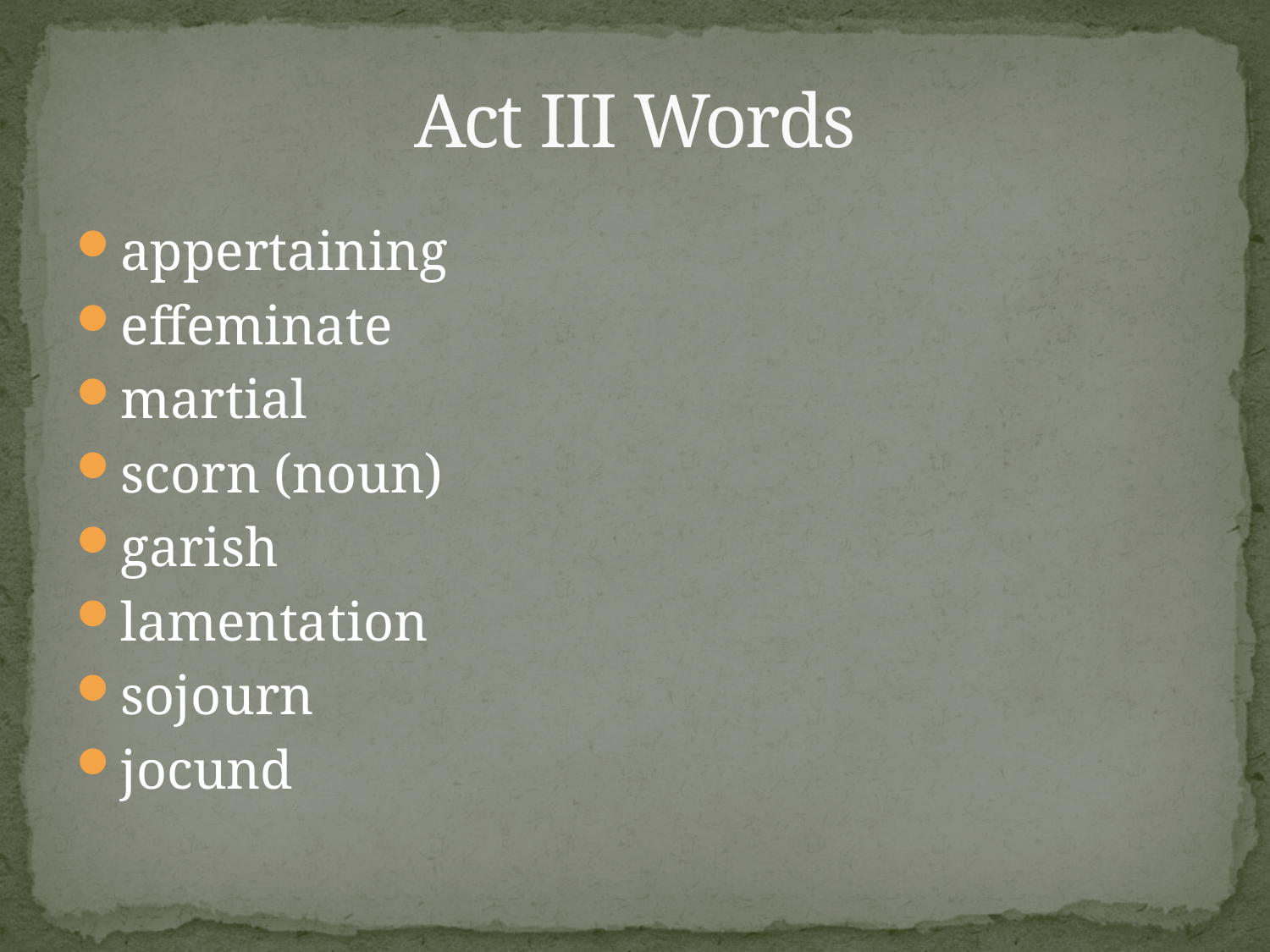

# Act III Words
appertaining
effeminate
martial
scorn (noun)
garish
lamentation
sojourn
jocund